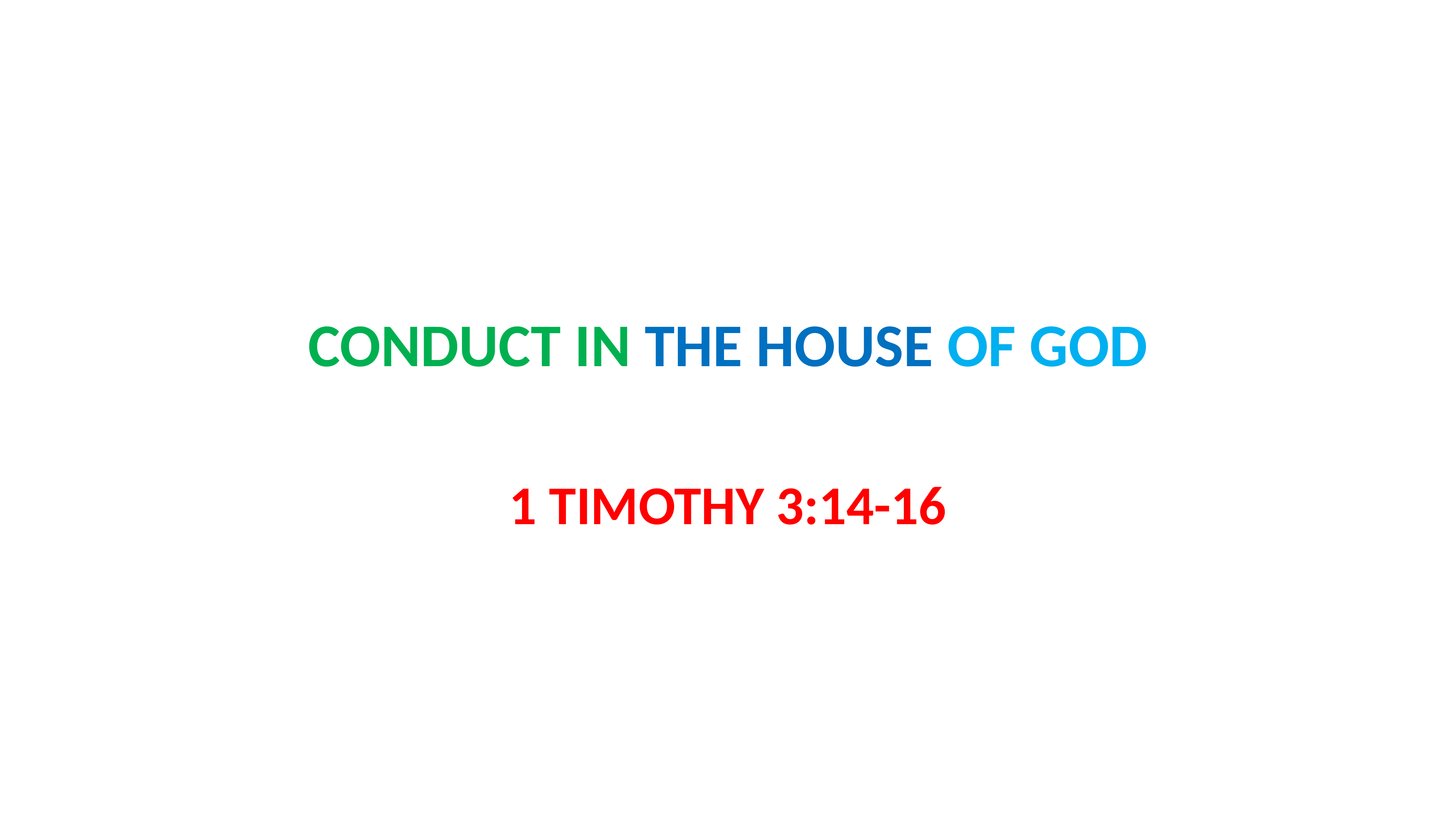

# CONDUCT IN THE HOUSE OF GOD
1 TIMOTHY 3:14-16